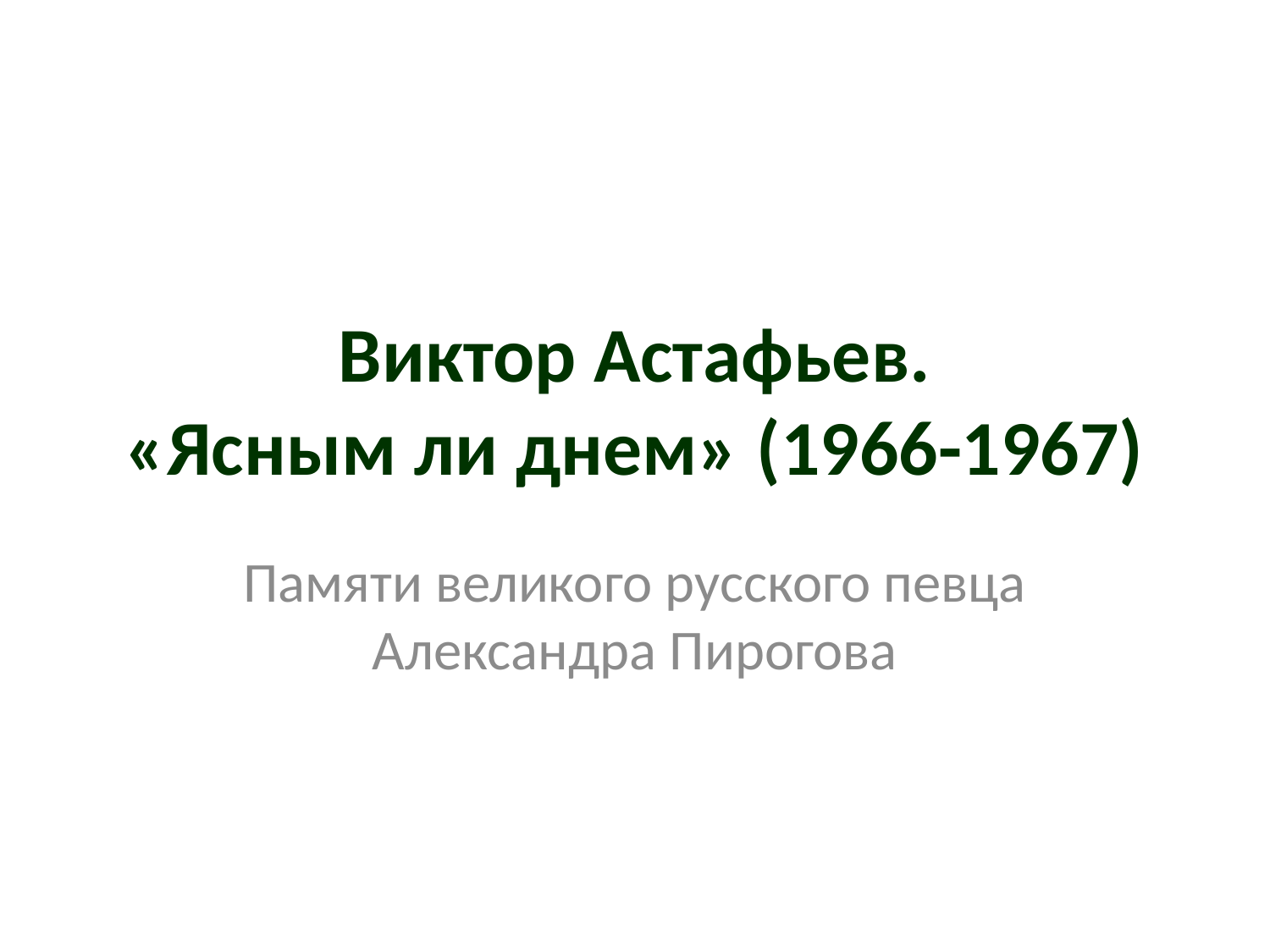

# Виктор Астафьев. «Ясным ли днем» (1966-1967)
Памяти великого русского певца Александра Пирогова